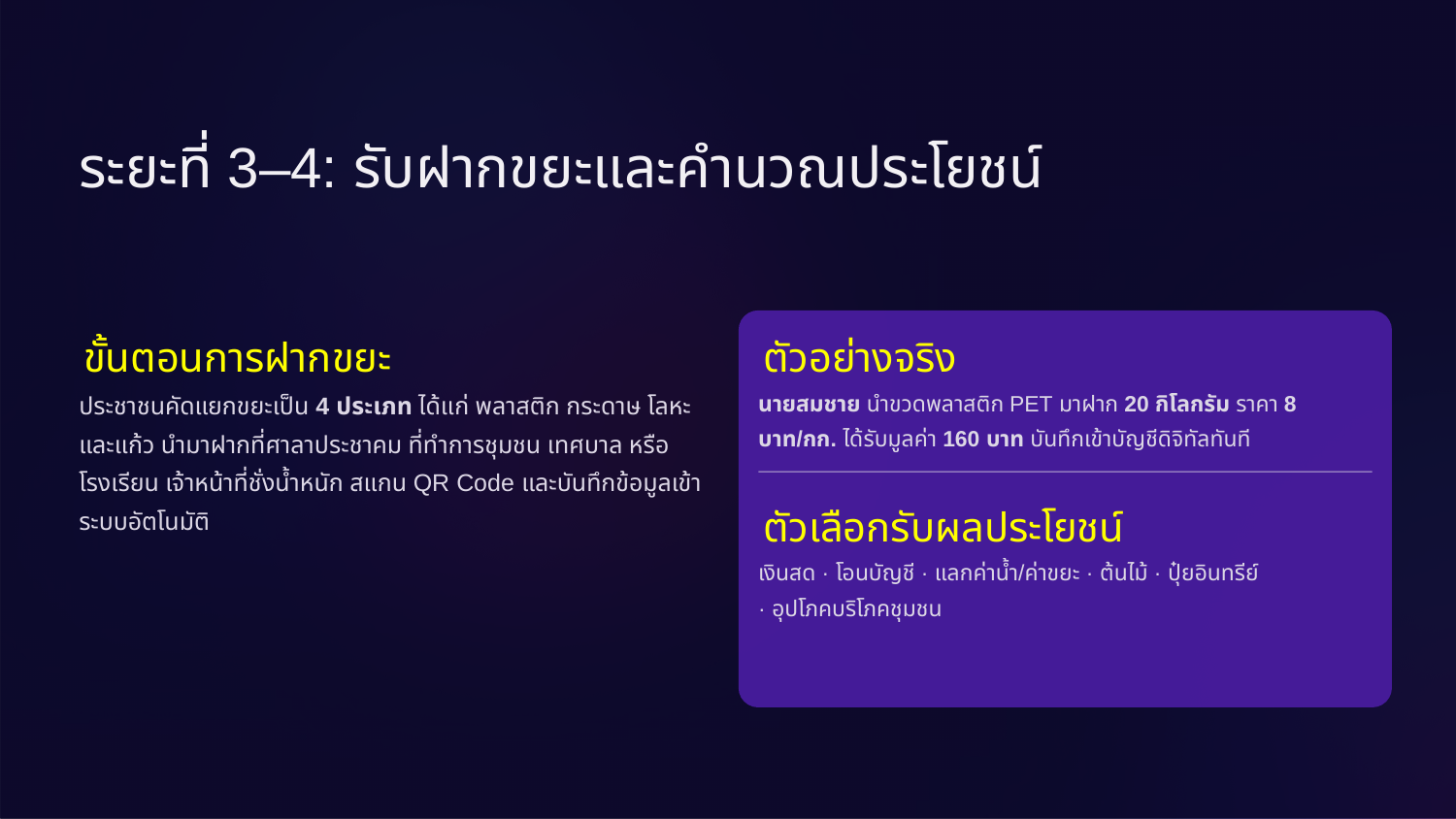

ระยะที่ 3–4: รับฝากขยะและคำนวณประโยชน์

ขั้นตอนการฝากขยะ
ตัวอย่างจริง
ประชาชนคัดแยกขยะเป็น 4 ประเภท ได้แก่ พลาสติก กระดาษ โลหะ และแก้ว นำมาฝากที่ศาลาประชาคม ที่ทำการชุมชน เทศบาล หรือโรงเรียน เจ้าหน้าที่ชั่งน้ำหนัก สแกน QR Code และบันทึกข้อมูลเข้าระบบอัตโนมัติ
นายสมชาย นำขวดพลาสติก PET มาฝาก 20 กิโลกรัม ราคา 8 บาท/กก. ได้รับมูลค่า 160 บาท บันทึกเข้าบัญชีดิจิทัลทันที

ตัวเลือกรับผลประโยชน์
เงินสด · โอนบัญชี · แลกค่าน้ำ/ค่าขยะ · ต้นไม้ · ปุ๋ยอินทรีย์
· อุปโภคบริโภคชุมชน